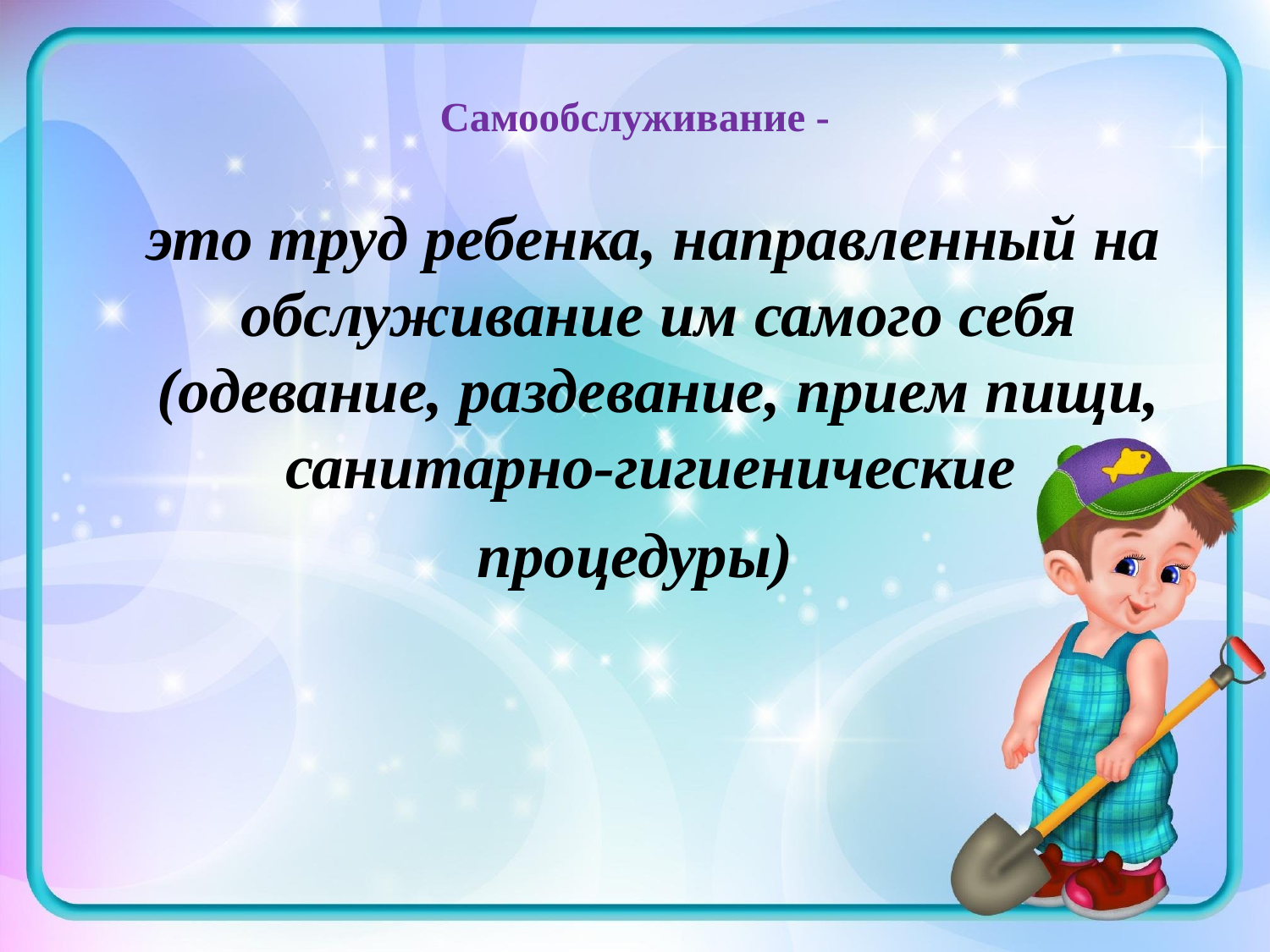

# Самообслуживание -
   это труд ребенка, направленный на обслуживание им самого себя (одевание, раздевание, прием пищи, санитарно-гигиенические
процедуры)